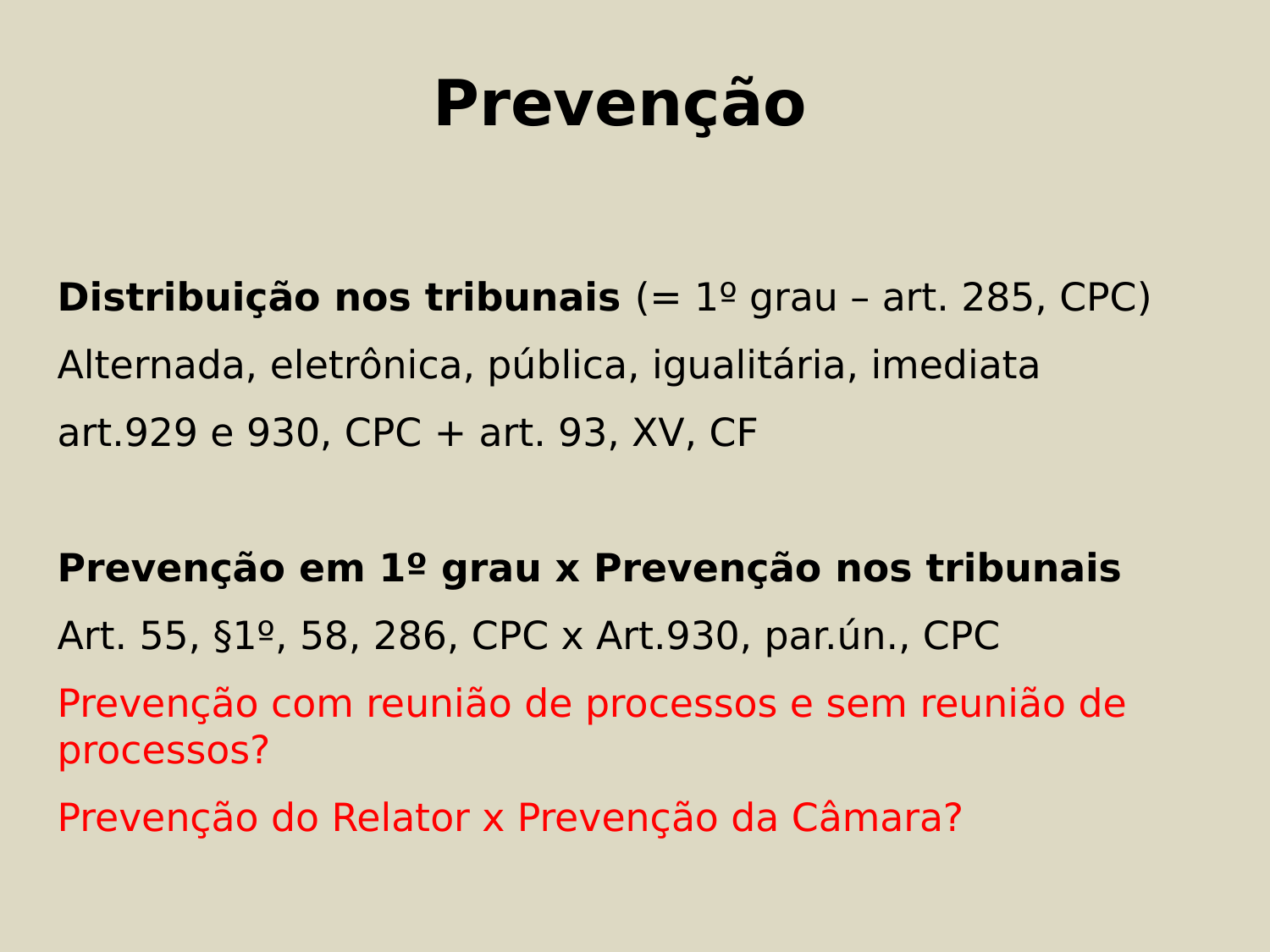

Prevenção
Distribuição nos tribunais (= 1º grau – art. 285, CPC)
Alternada, eletrônica, pública, igualitária, imediata
art.929 e 930, CPC + art. 93, XV, CF

Prevenção em 1º grau x Prevenção nos tribunais
Art. 55, §1º, 58, 286, CPC x Art.930, par.ún., CPC
Prevenção com reunião de processos e sem reunião de processos?
Prevenção do Relator x Prevenção da Câmara?